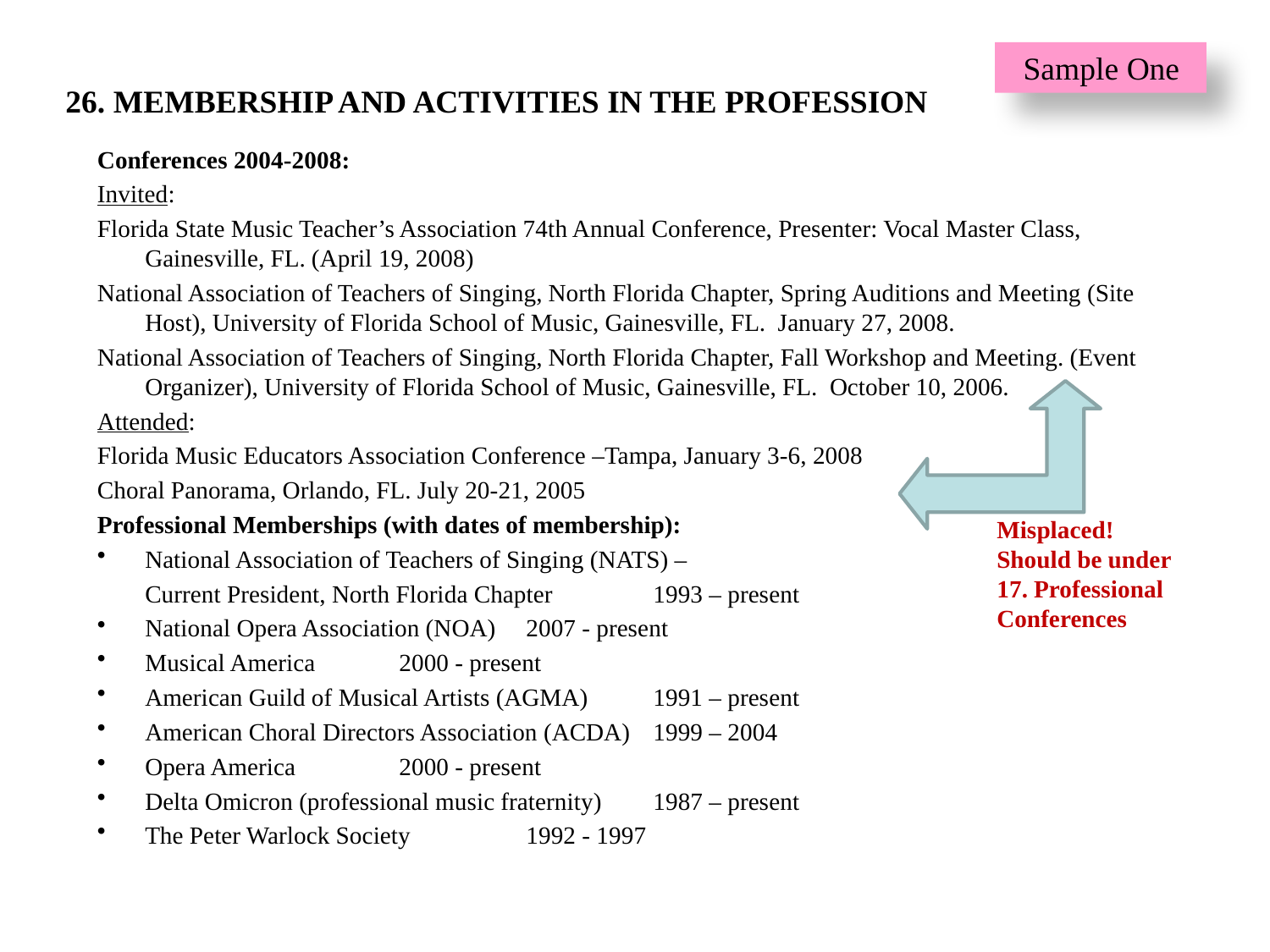

# 26. MEMBERSHIP AND ACTIVITIES IN THE PROFESSION
  Sample One
Conferences 2004-2008:
Invited:
Florida State Music Teacher’s Association 74th Annual Conference, Presenter: Vocal Master Class, Gainesville, FL. (April 19, 2008)
National Association of Teachers of Singing, North Florida Chapter, Spring Auditions and Meeting (Site Host), University of Florida School of Music, Gainesville, FL.  January 27, 2008.
National Association of Teachers of Singing, North Florida Chapter, Fall Workshop and Meeting. (Event Organizer), University of Florida School of Music, Gainesville, FL.  October 10, 2006.
Attended:
Florida Music Educators Association Conference –Tampa, January 3-6, 2008
Choral Panorama, Orlando, FL. July 20-21, 2005
Professional Memberships (with dates of membership):
National Association of Teachers of Singing (NATS) –
	Current President, North Florida Chapter	1993 – present
National Opera Association (NOA) 	2007 - present
Musical America	2000 - present
American Guild of Musical Artists (AGMA)	1991 – present
American Choral Directors Association (ACDA)	1999 – 2004
Opera America	2000 - present
Delta Omicron (professional music fraternity)	1987 – present
The Peter Warlock Society	1992 - 1997

Misplaced!
Should be under
17. Professional Conferences